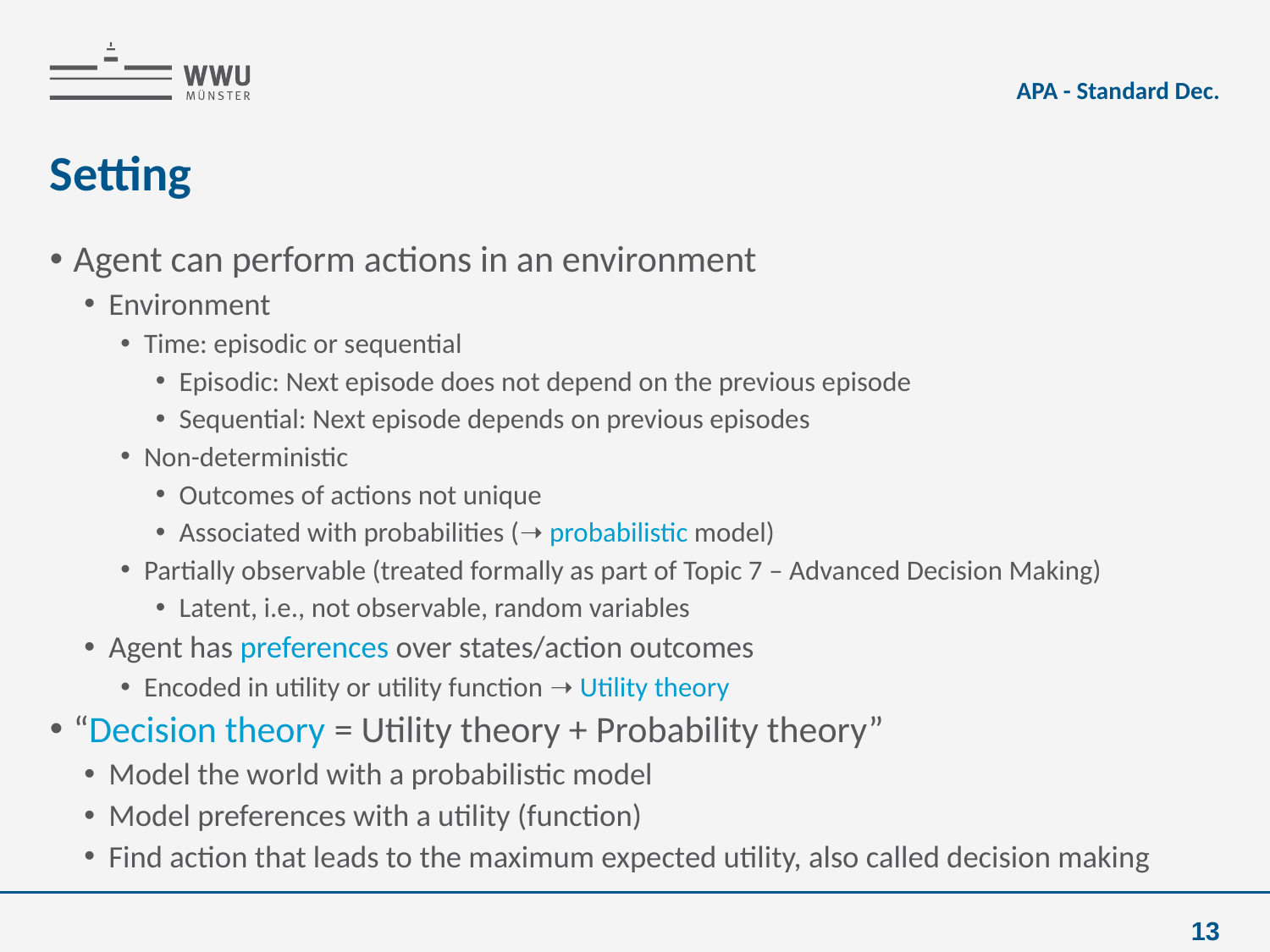

APA - Standard Dec.
# Setting
Agent can perform actions in an environment
Environment
Time: episodic or sequential
Episodic: Next episode does not depend on the previous episode
Sequential: Next episode depends on previous episodes
Non-deterministic
Outcomes of actions not unique
Associated with probabilities (➝ probabilistic model)
Partially observable (treated formally as part of Topic 7 – Advanced Decision Making)
Latent, i.e., not observable, random variables
Agent has preferences over states/action outcomes
Encoded in utility or utility function ➝ Utility theory
“Decision theory = Utility theory + Probability theory”
Model the world with a probabilistic model
Model preferences with a utility (function)
Find action that leads to the maximum expected utility, also called decision making
13